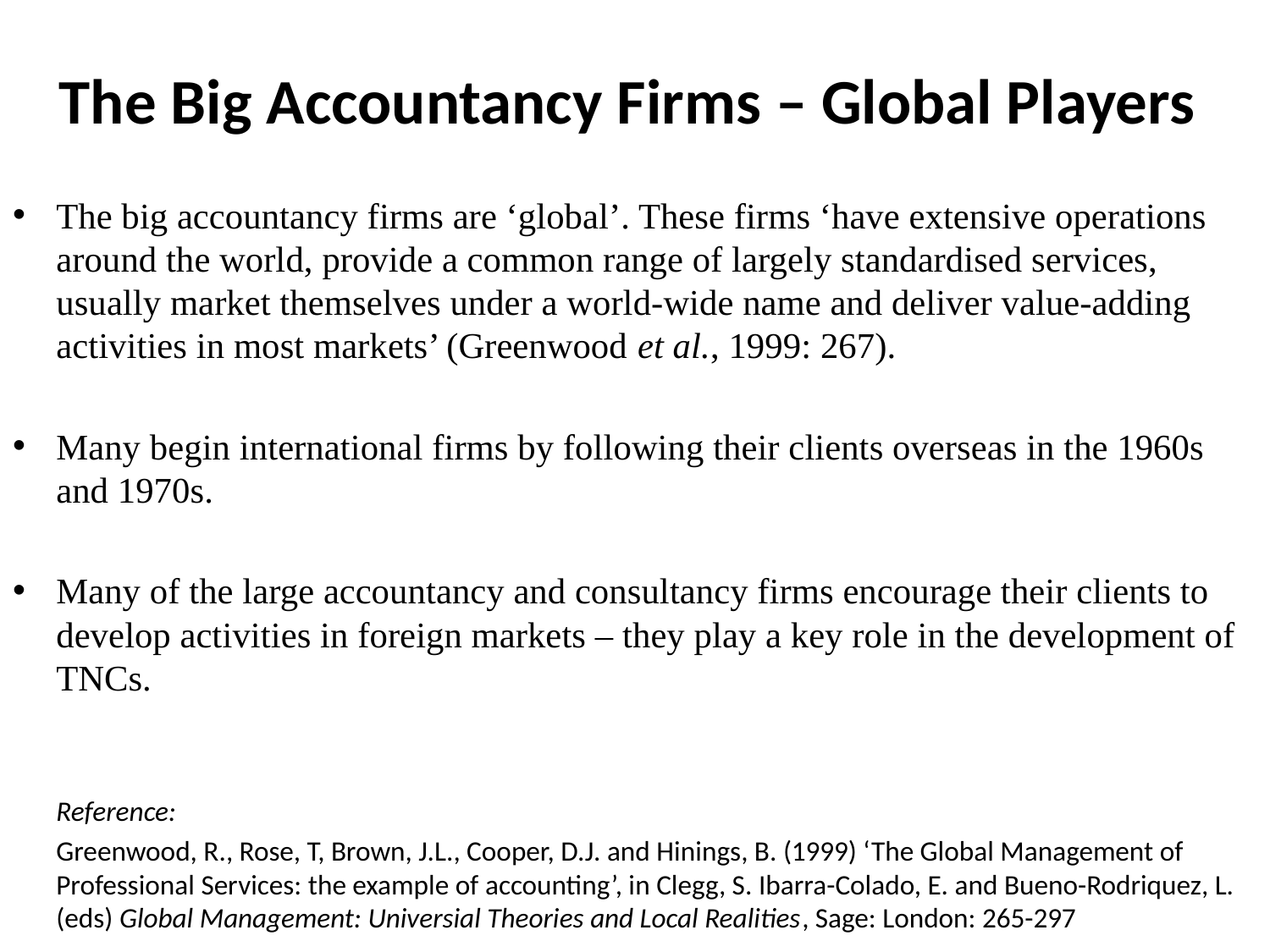

# The Big Accountancy Firms – Global Players
The big accountancy firms are ‘global’. These firms ‘have extensive operations around the world, provide a common range of largely standardised services, usually market themselves under a world-wide name and deliver value-adding activities in most markets’ (Greenwood et al., 1999: 267).

Many begin international firms by following their clients overseas in the 1960s and 1970s.

Many of the large accountancy and consultancy firms encourage their clients to develop activities in foreign markets – they play a key role in the development of TNCs.

	Reference:
	Greenwood, R., Rose, T, Brown, J.L., Cooper, D.J. and Hinings, B. (1999) ‘The Global Management of Professional Services: the example of accounting’, in Clegg, S. Ibarra-Colado, E. and Bueno-Rodriquez, L. (eds) Global Management: Universial Theories and Local Realities, Sage: London: 265-297